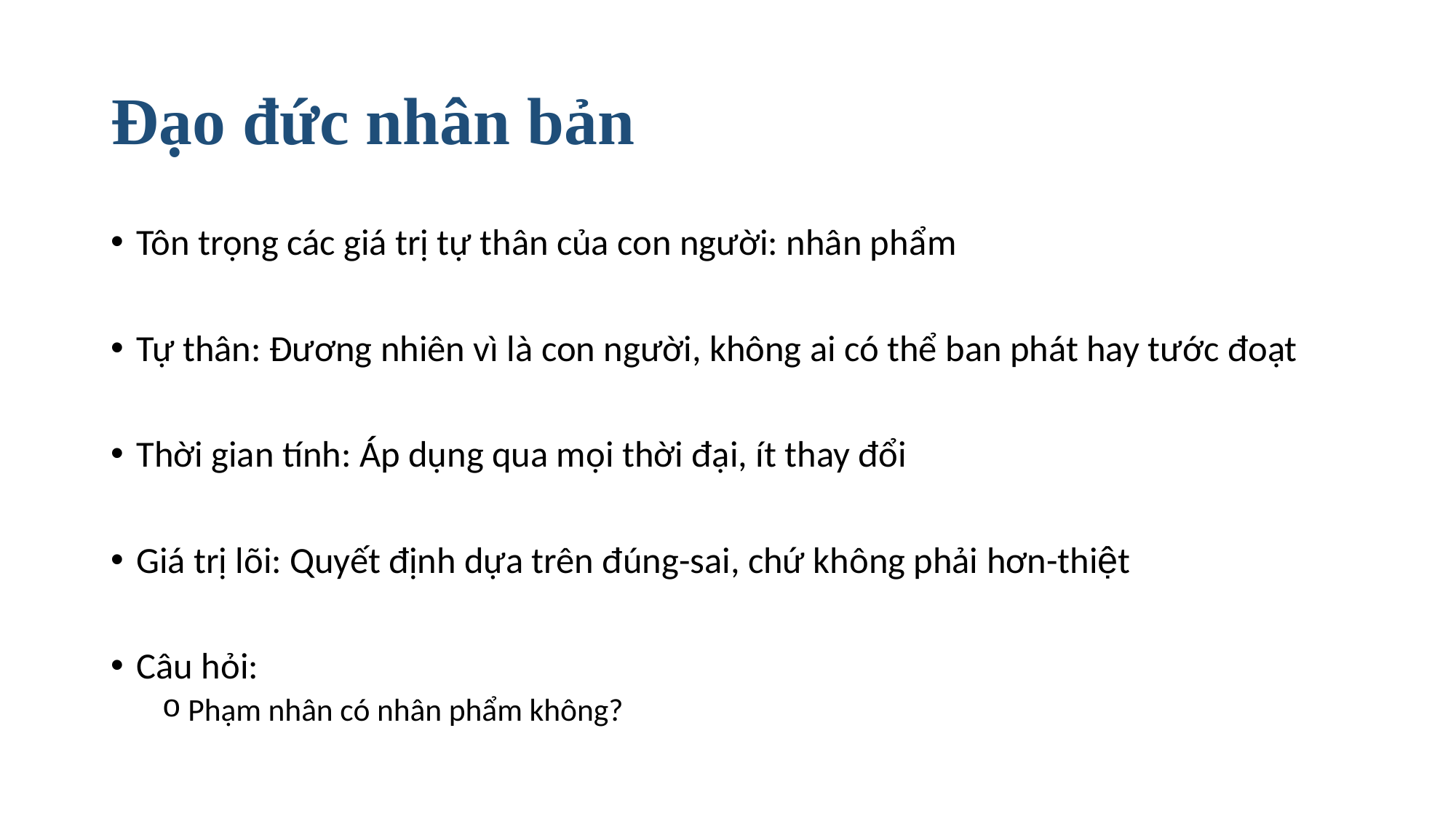

# Đạo đức nhân bản
Tôn trọng các giá trị tự thân của con người: nhân phẩm

Tự thân: Đương nhiên vì là con người, không ai có thể ban phát hay tước đoạt

Thời gian tính: Áp dụng qua mọi thời đại, ít thay đổi

Giá trị lõi: Quyết định dựa trên đúng-sai, chứ không phải hơn-thiệt

Câu hỏi:
Phạm nhân có nhân phẩm không?